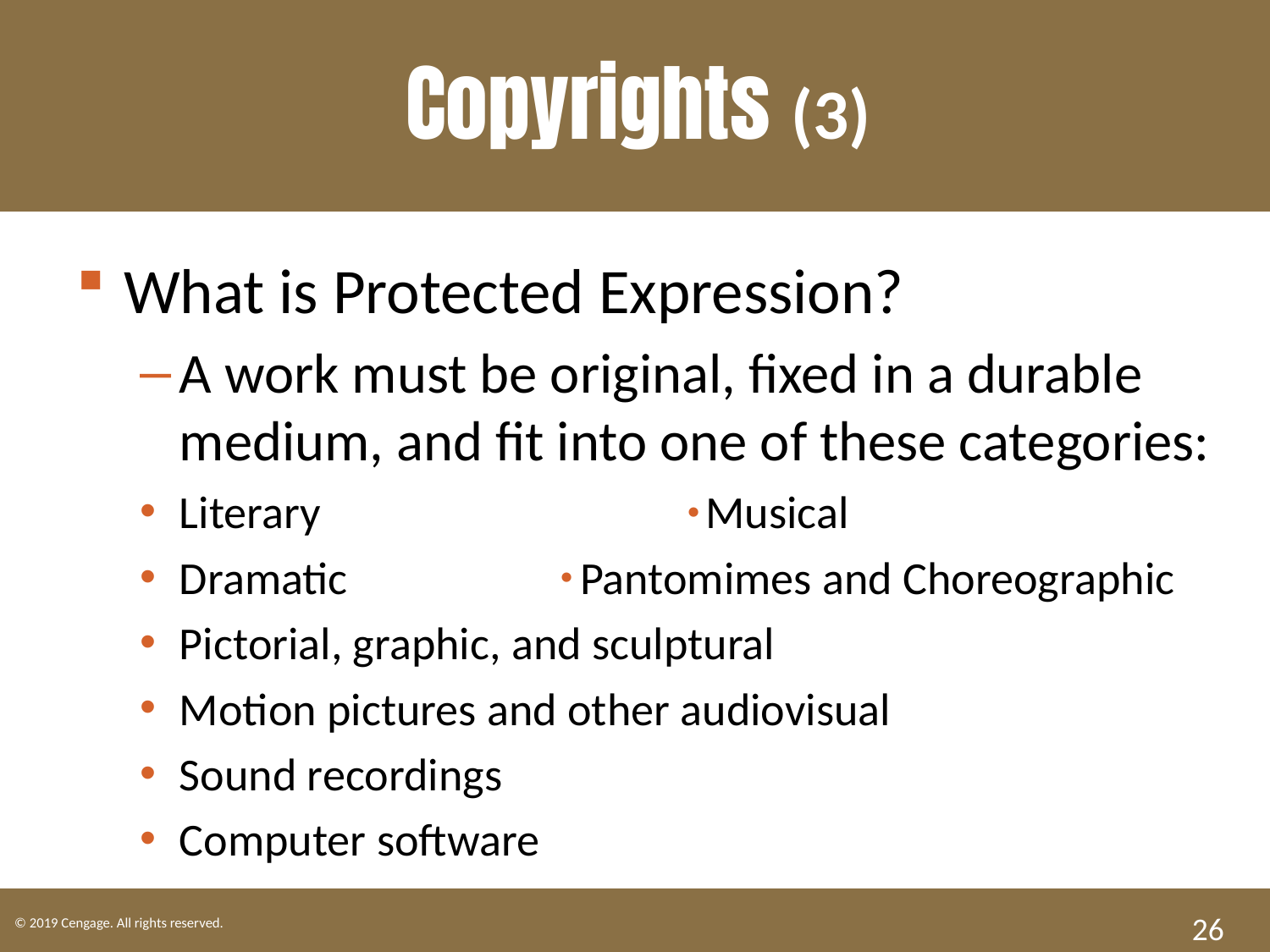

Copyrights (3)
What is Protected Expression?
A work must be original, fixed in a durable medium, and fit into one of these categories:
Literary			● Musical
Dramatic		● Pantomimes and Choreographic
Pictorial, graphic, and sculptural
Motion pictures and other audiovisual
Sound recordings
Computer software

26